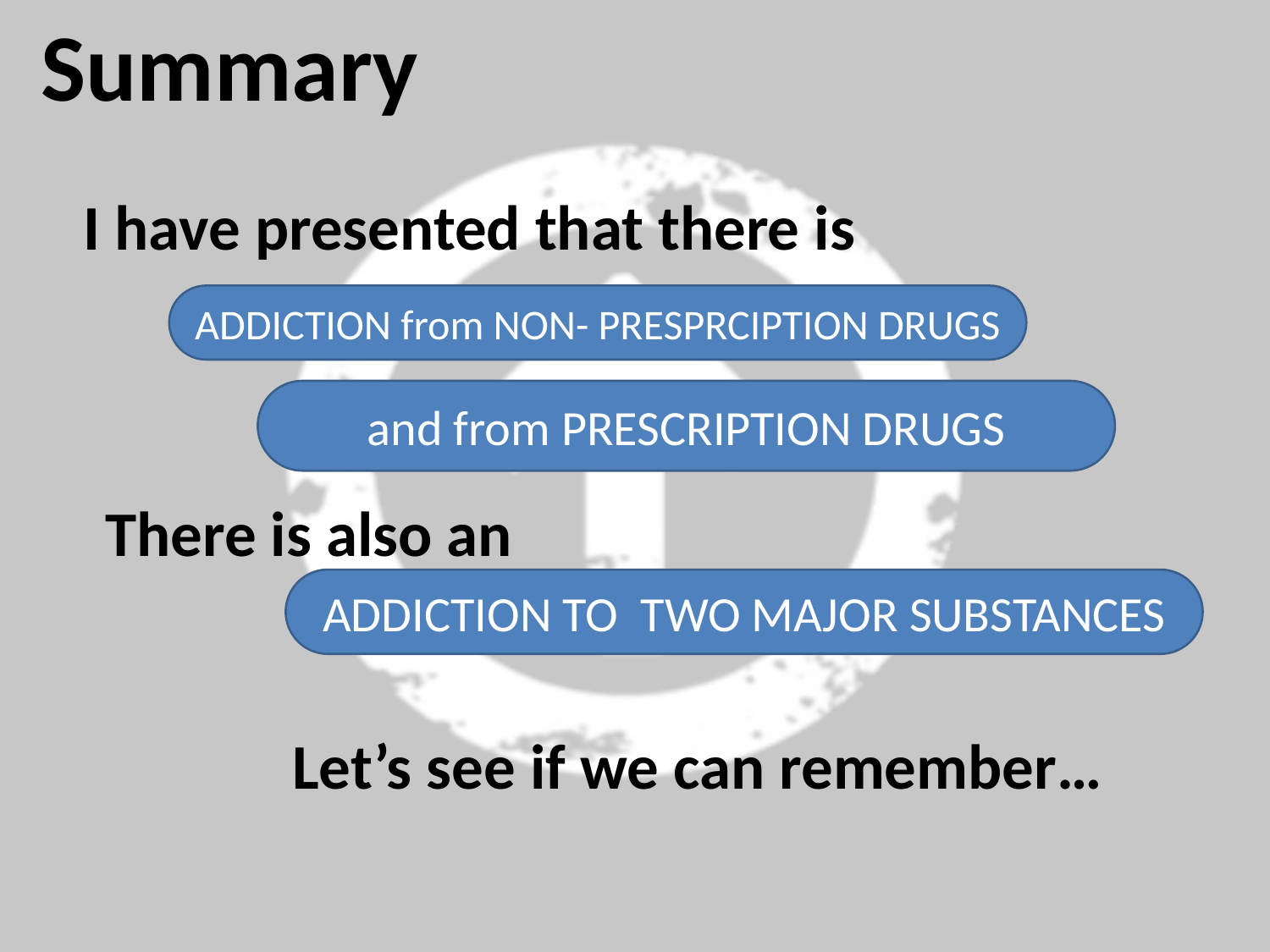

Summary
I have presented that there is
ADDICTION from NON- PRESPRCIPTION DRUGS
and from PRESCRIPTION DRUGS
There is also an
ADDICTION TO  TWO MAJOR SUBSTANCES
Let’s see if we can remember…